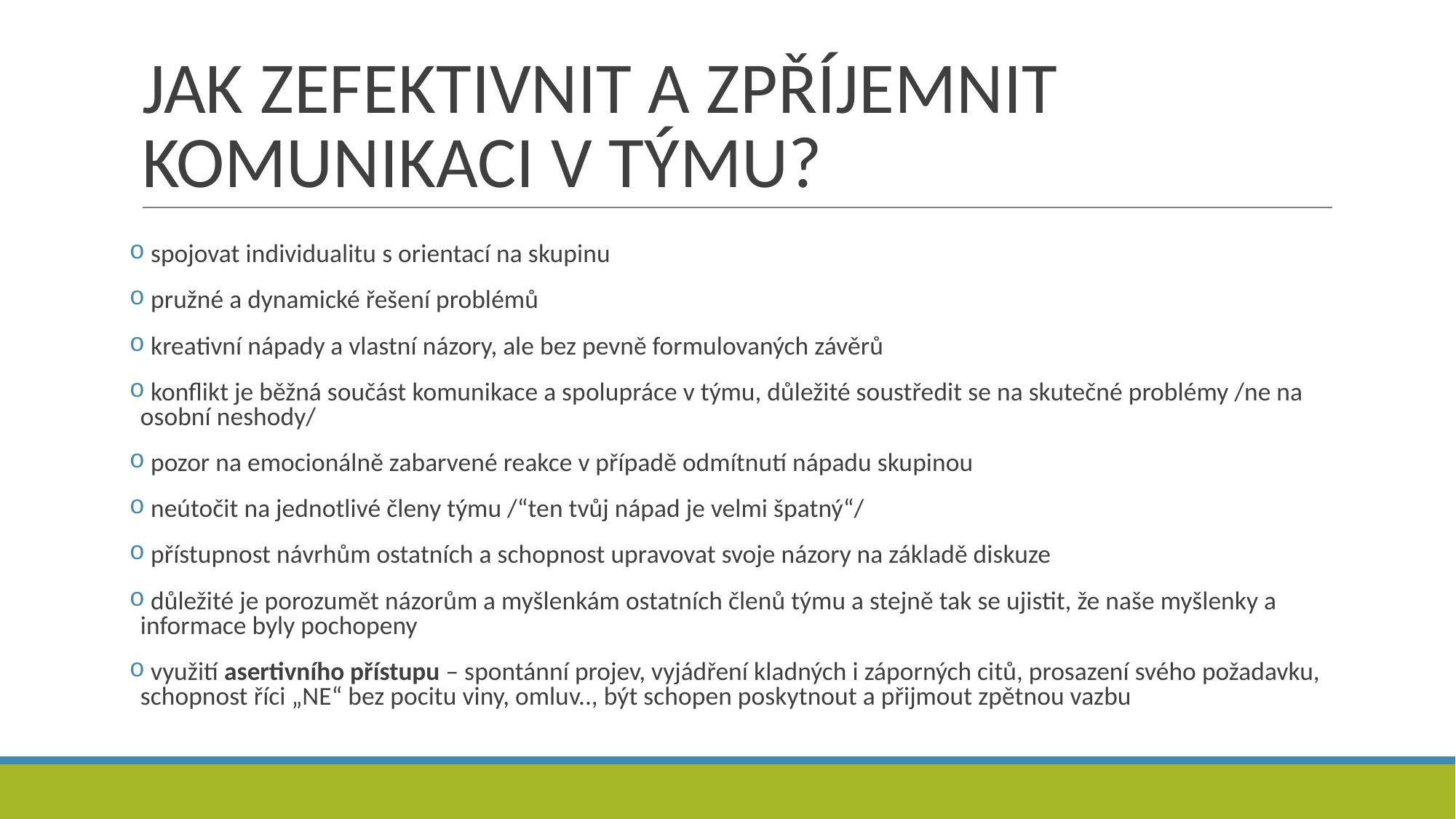

# JAK ZEFEKTIVNIT A ZPŘÍJEMNIT KOMUNIKACI V TÝMU?
 spojovat individualitu s orientací na skupinu
 pružné a dynamické řešení problémů
 kreativní nápady a vlastní názory, ale bez pevně formulovaných závěrů
 konflikt je běžná součást komunikace a spolupráce v týmu, důležité soustředit se na skutečné problémy /ne na osobní neshody/
 pozor na emocionálně zabarvené reakce v případě odmítnutí nápadu skupinou
 neútočit na jednotlivé členy týmu /“ten tvůj nápad je velmi špatný“/
 přístupnost návrhům ostatních a schopnost upravovat svoje názory na základě diskuze
 důležité je porozumět názorům a myšlenkám ostatních členů týmu a stejně tak se ujistit, že naše myšlenky a informace byly pochopeny
 využití asertivního přístupu – spontánní projev, vyjádření kladných i záporných citů, prosazení svého požadavku, schopnost říci „NE“ bez pocitu viny, omluv.., být schopen poskytnout a přijmout zpětnou vazbu